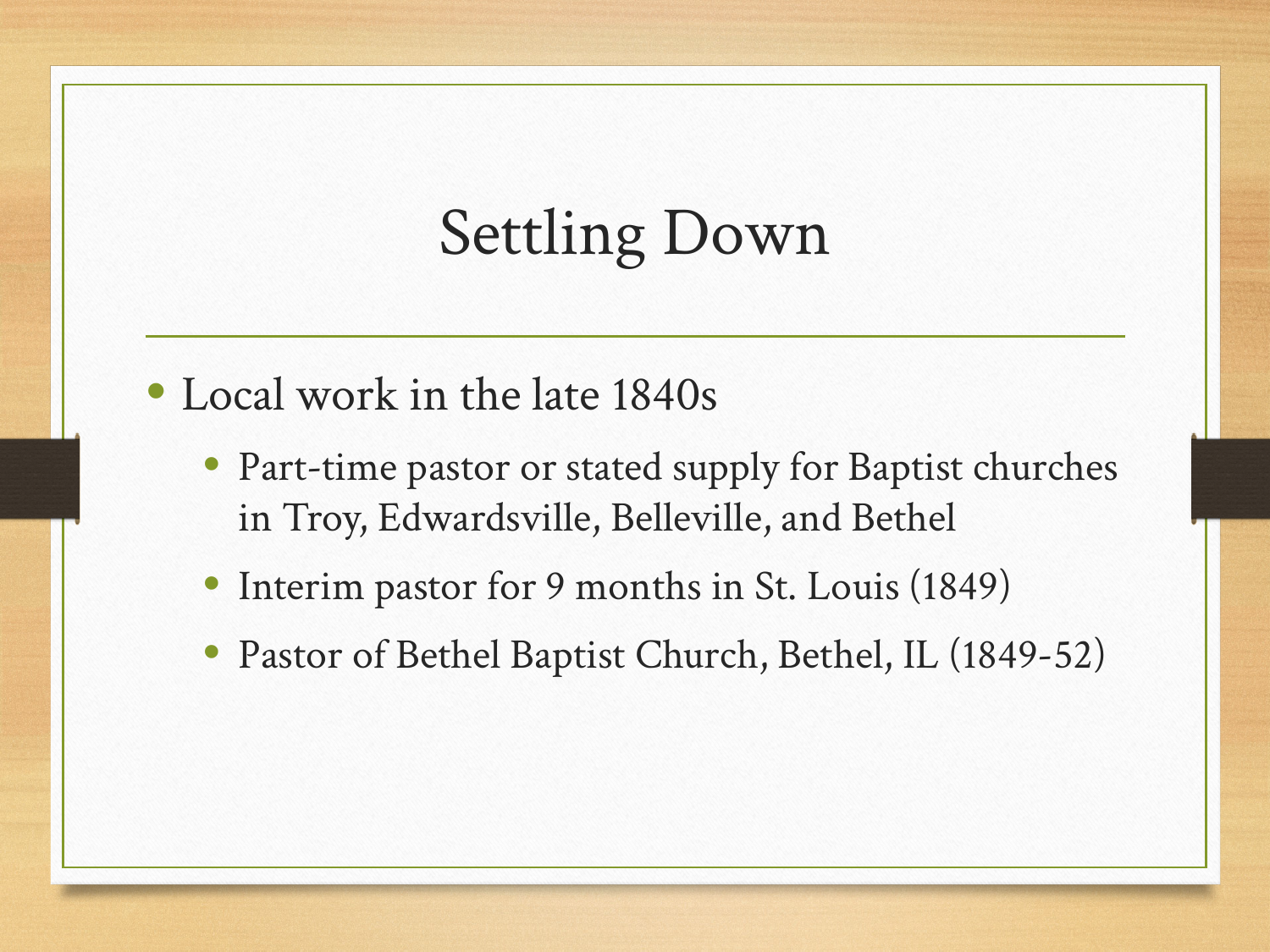

# Settling Down
Local work in the late 1840s
Part-time pastor or stated supply for Baptist churches in Troy, Edwardsville, Belleville, and Bethel
Interim pastor for 9 months in St. Louis (1849)
Pastor of Bethel Baptist Church, Bethel, IL (1849-52)